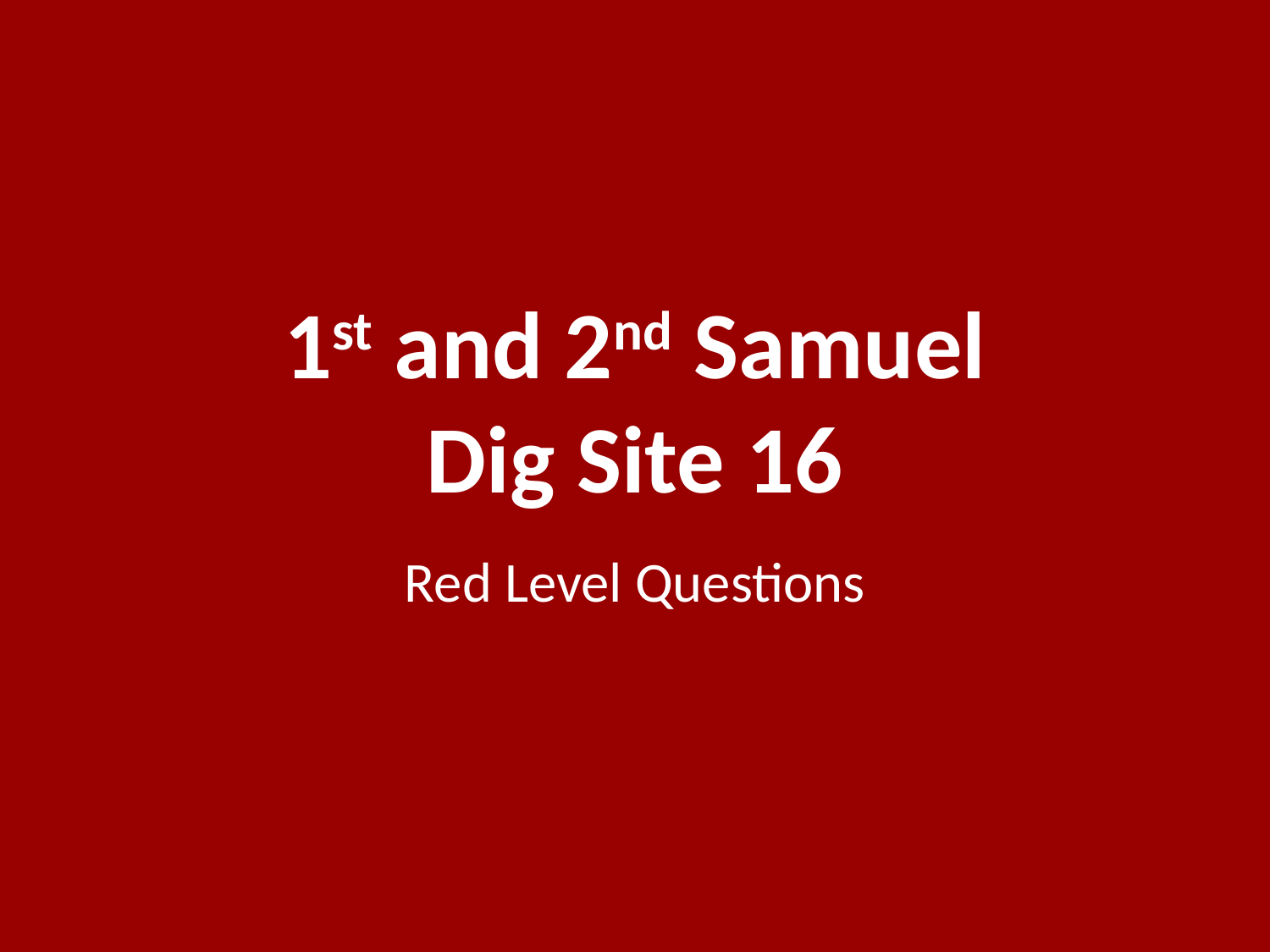

# 1st and 2nd Samuel Dig Site 16
Red Level Questions